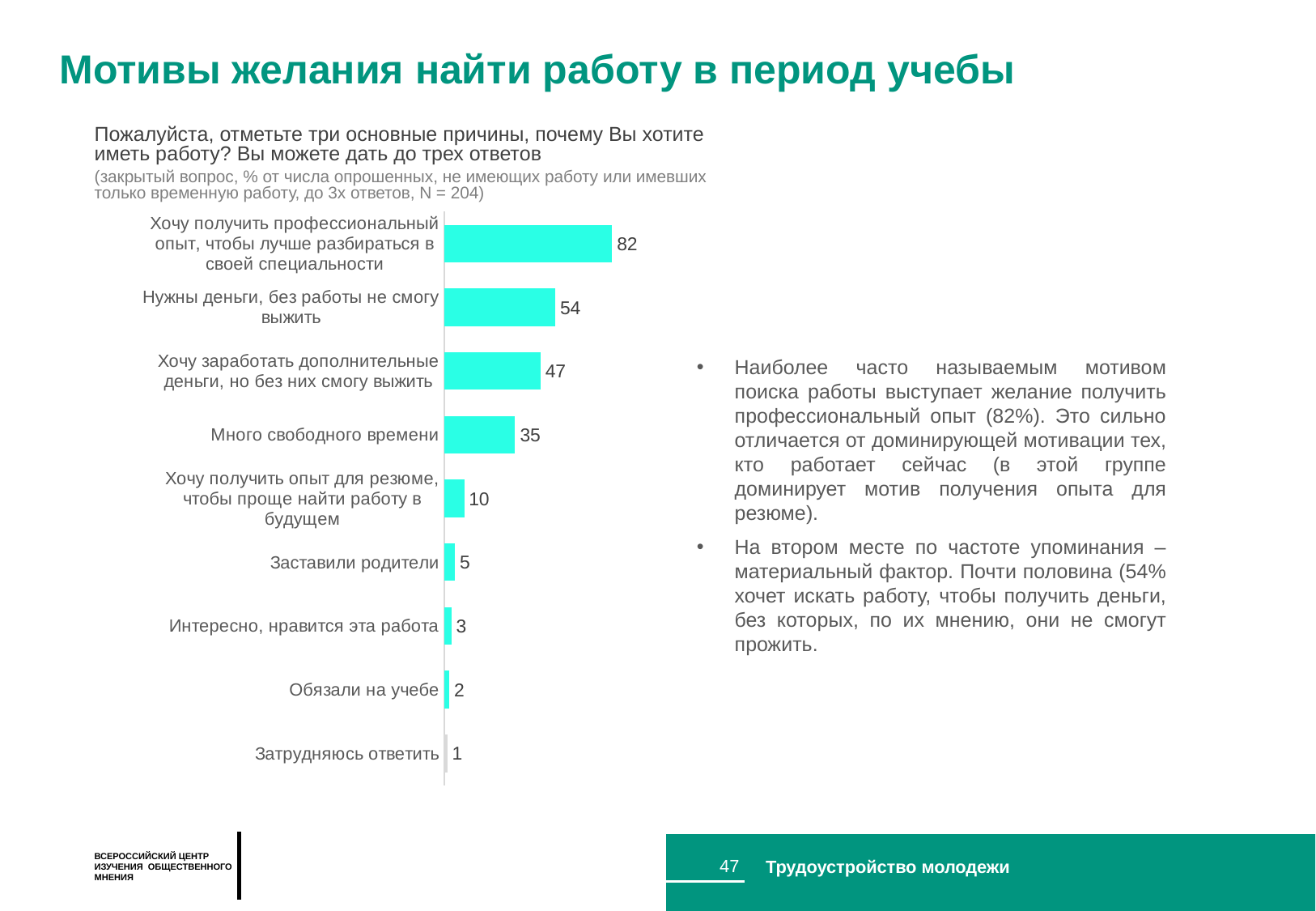

Мотивы желания найти работу в период учебы
Пожалуйста, отметьте три основные причины, почему Вы хотите иметь работу? Вы можете дать до трех ответов
(закрытый вопрос, % от числа опрошенных, не имеющих работу или имевших только временную работу, до 3х ответов, N = 204)

### Chart

| Category | Личное |
|---|---|
| Хочу получить профессиональный опыт, чтобы лучше разбираться в своей специальности | 82.1892527884287 |
| Нужны деньги, без работы не смогу выжить | 54.35164221737767 |
| Хочу заработать дополнительные деньги, но без них смогу выжить | 47.13580801206594 |
| Много свободного времени | 34.682240195634016 |
| Хочу получить опыт для резюме, чтобы проще найти работу в будущем | 9.722970256533188 |
| Заставили родители | 5.248940678110797 |
| Интересно, нравится эта работа | 3.4169733376980425 |
| Обязали на учебе | 2.44532215162277 |
| Затрудняюсь ответить | 1.4250884062437332 |
Наиболее часто называемым мотивом поиска работы выступает желание получить профессиональный опыт (82%). Это сильно отличается от доминирующей мотивации тех, кто работает сейчас (в этой группе доминирует мотив получения опыта для резюме).
На втором месте по частоте упоминания – материальный фактор. Почти половина (54% хочет искать работу, чтобы получить деньги, без которых, по их мнению, они не смогут прожить.
47